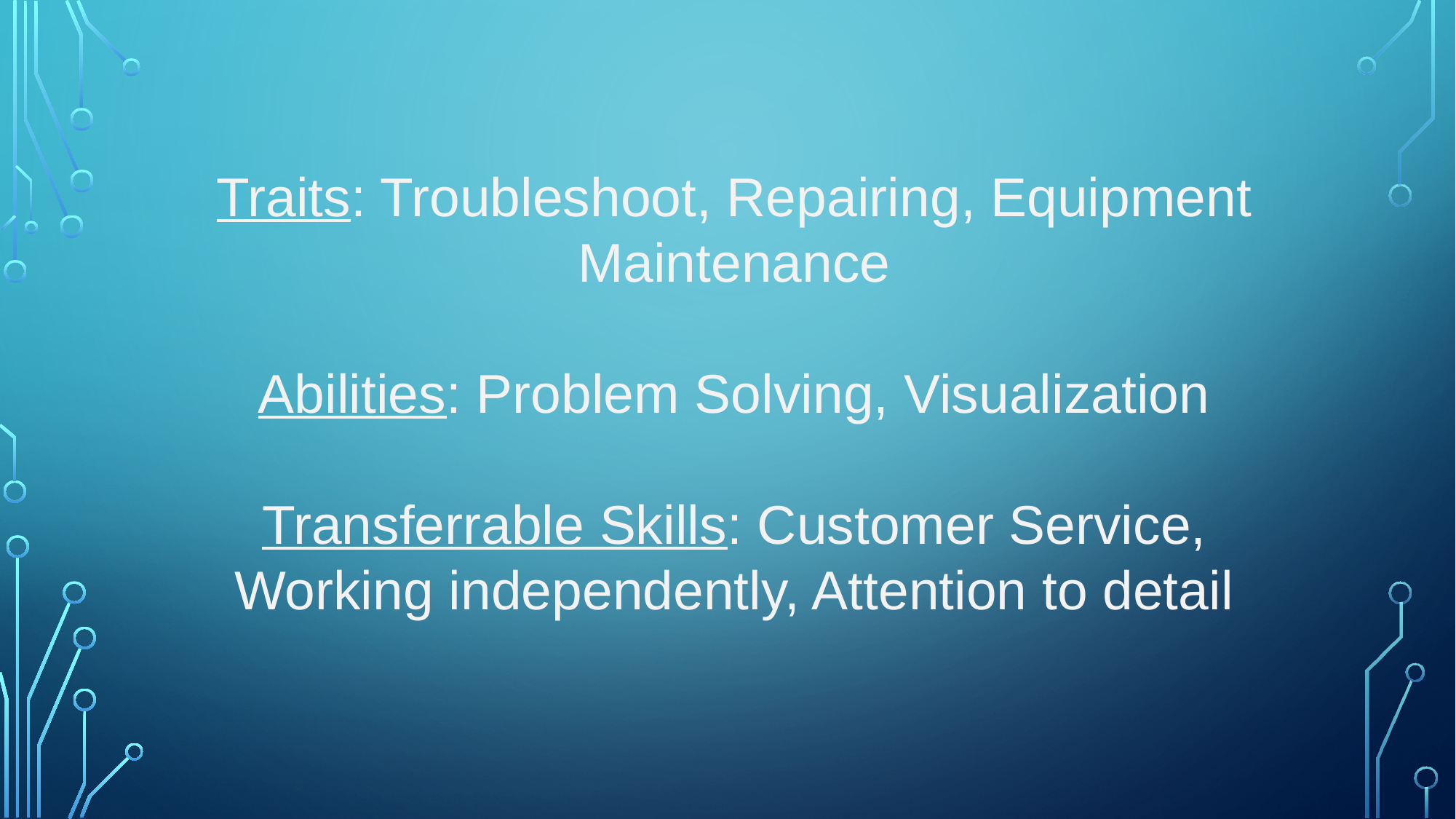

Traits: Troubleshoot, Repairing, Equipment Maintenance

Abilities: Problem Solving, Visualization

Transferrable Skills: Customer Service, Working independently, Attention to detail